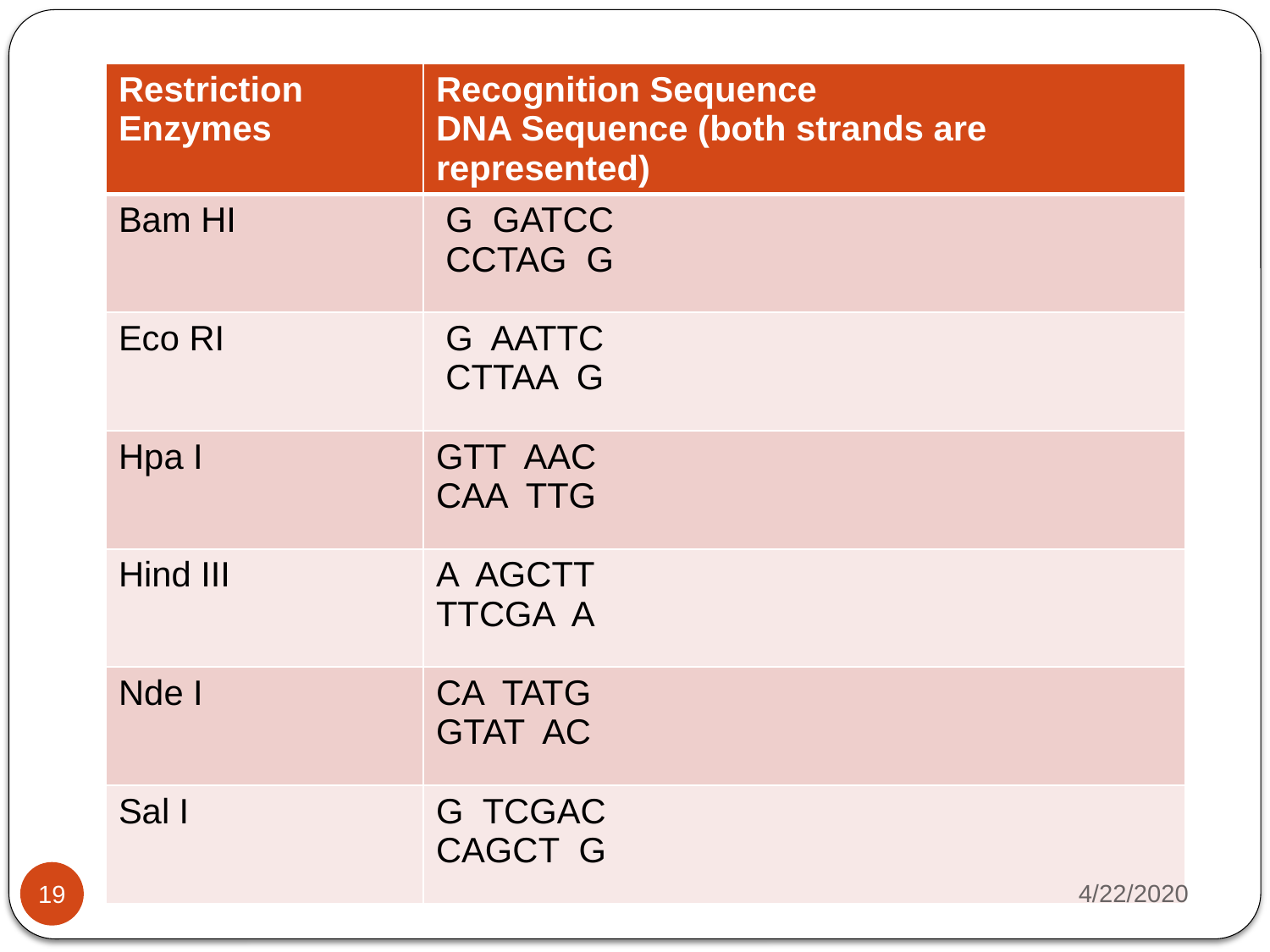

| Restriction Enzymes | Recognition Sequence DNA Sequence (both strands are represented) |
| --- | --- |
| Bam HI | G GATCC CCTAG G |
| Eco RI | G AATTC CTTAA G |
| Hpa I | GTT AAC CAA TTG |
| Hind III | A AGCTT TTCGA A |
| Nde I | CA TATG GTAT AC |
| Sal I | G TCGAC CAGCT G |
4/22/2020
19